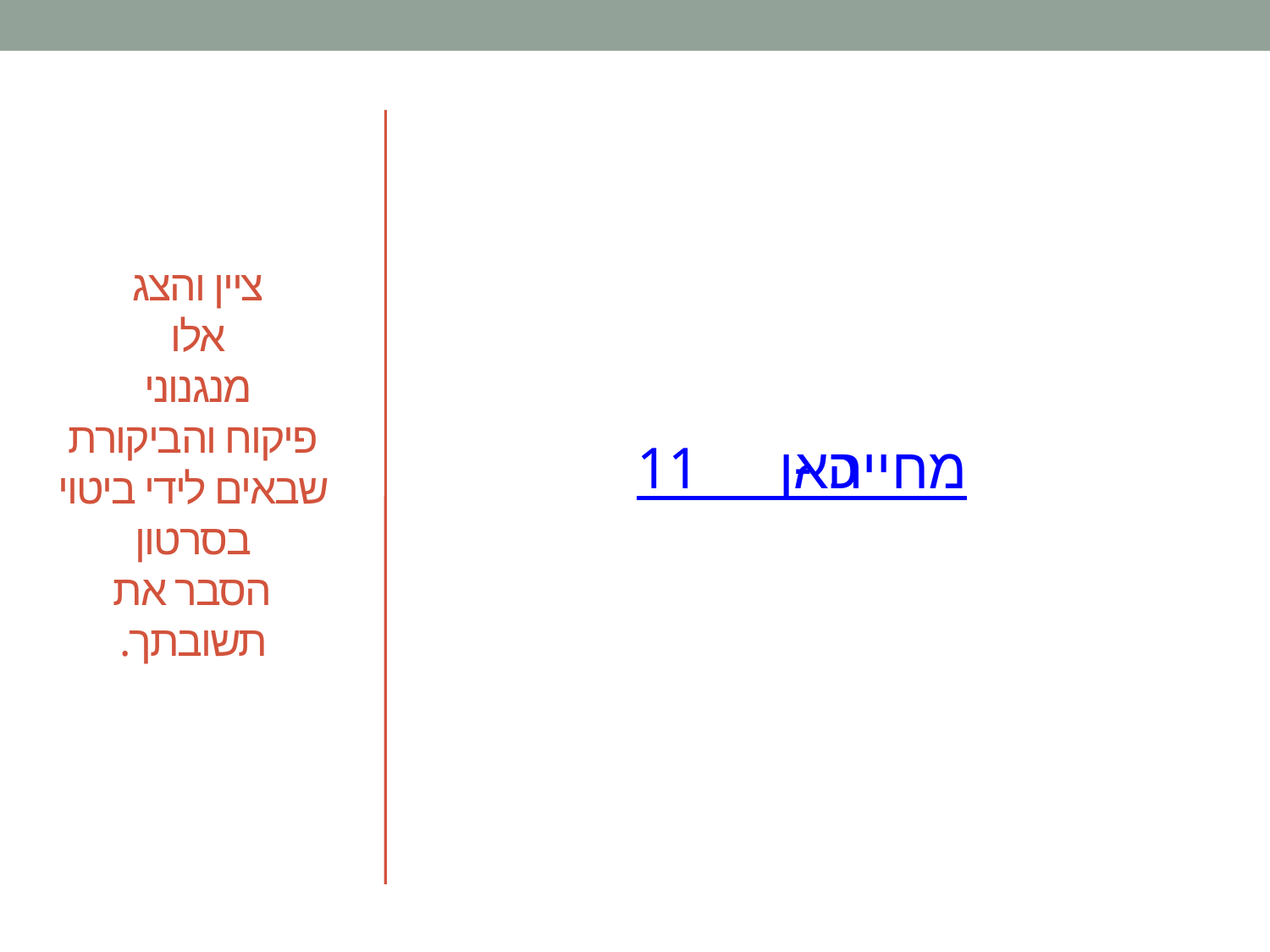

כאן11 - מחייה
# ציין והצג אלו מנגנוני פיקוח והביקורת שבאים לידי ביטוי בסרטון הסבר את תשובתך.